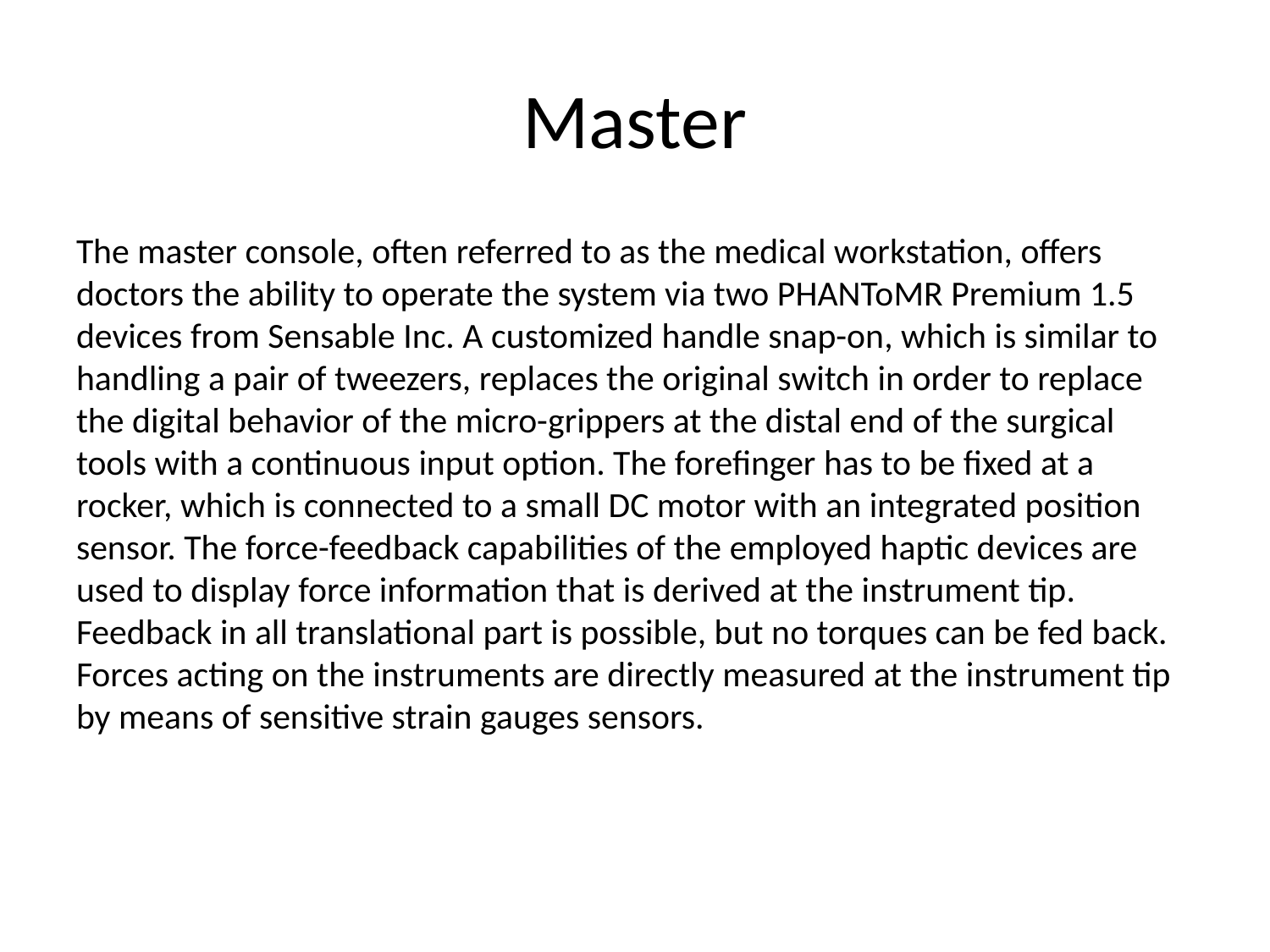

# Master
The master console, often referred to as the medical workstation, offers doctors the ability to operate the system via two PHANToMR Premium 1.5 devices from Sensable Inc. A customized handle snap-on, which is similar to handling a pair of tweezers, replaces the original switch in order to replace the digital behavior of the micro-grippers at the distal end of the surgical tools with a continuous input option. The forefinger has to be fixed at a rocker, which is connected to a small DC motor with an integrated position sensor. The force-feedback capabilities of the employed haptic devices are used to display force information that is derived at the instrument tip. Feedback in all translational part is possible, but no torques can be fed back. Forces acting on the instruments are directly measured at the instrument tip by means of sensitive strain gauges sensors.